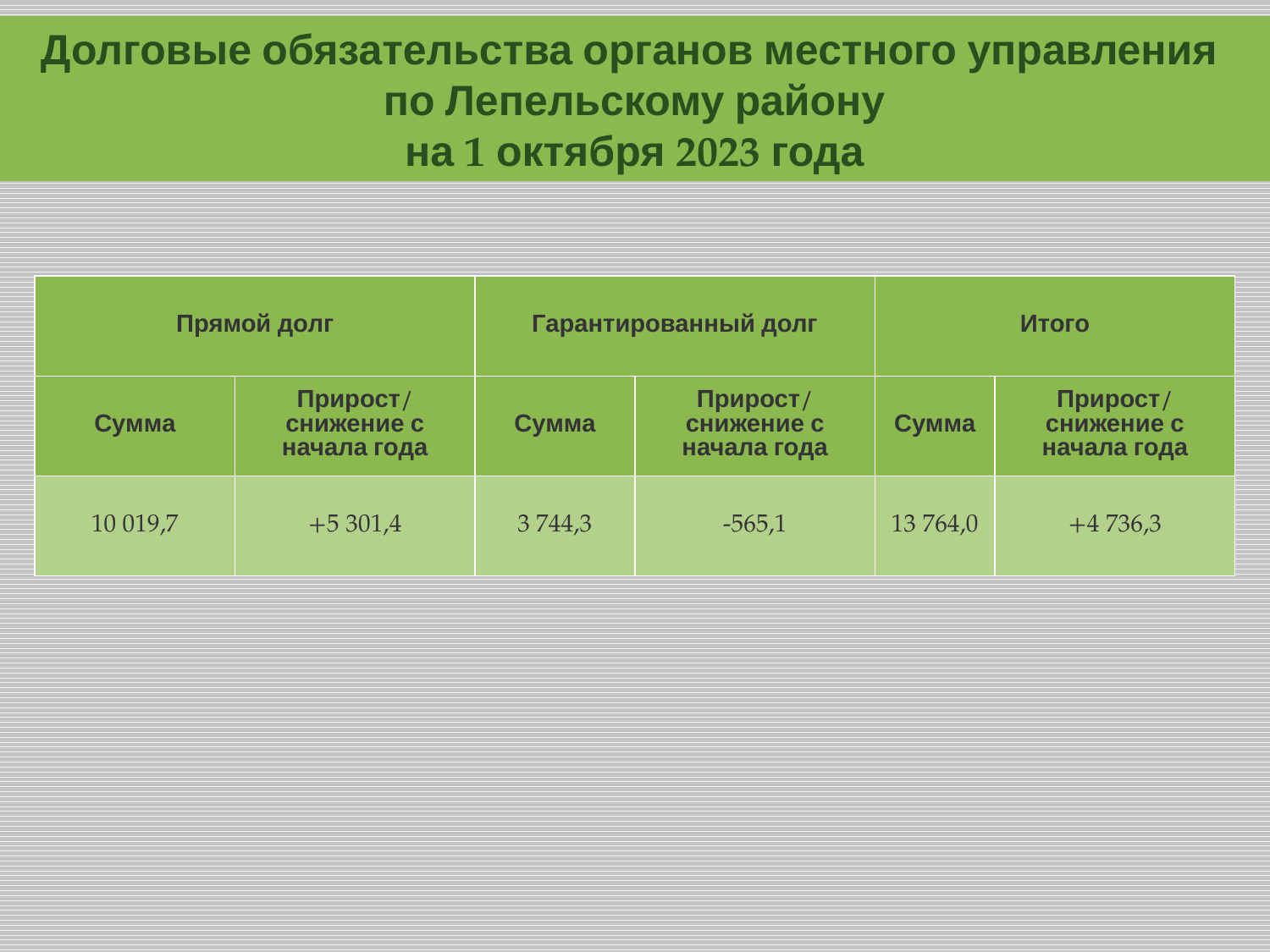

Долговые обязательства органов местного управления
по Лепельскому району
на 1 октября 2023 года
| Прямой долг |  | Гарантированный долг |  | Итого |  |
| --- | --- | --- | --- | --- | --- |
| Сумма | Прирост/снижение с начала года | Сумма | Прирост/снижение с начала года | Сумма | Прирост/снижение с начала года |
| 10 019,7 | +5 301,4 | 3 744,3 | -565,1 | 13 764,0 | +4 736,3 |